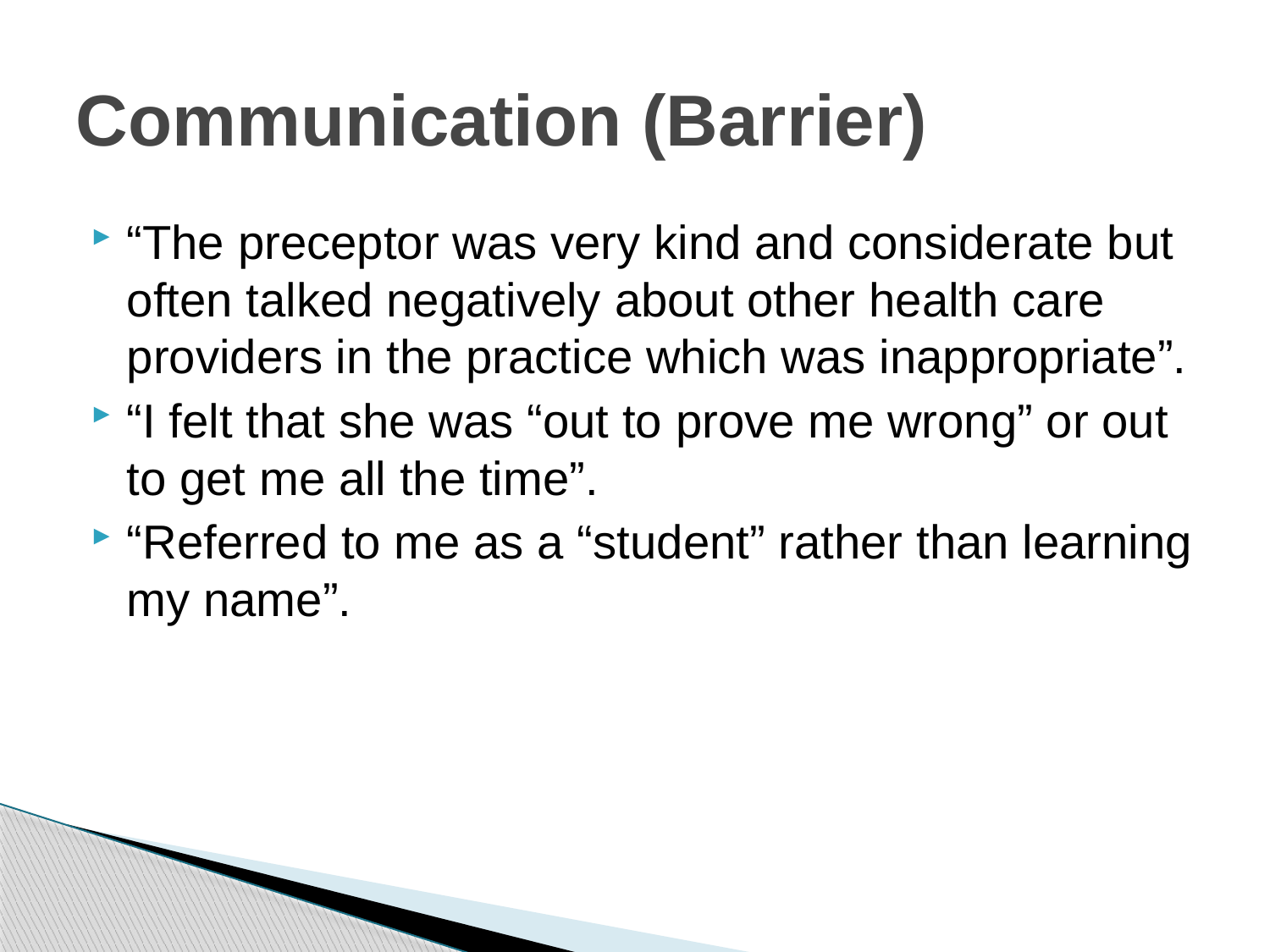

# Communication (Barrier)
“The preceptor was very kind and considerate but often talked negatively about other health care providers in the practice which was inappropriate”.
“I felt that she was “out to prove me wrong” or out to get me all the time”.
“Referred to me as a “student” rather than learning my name”.